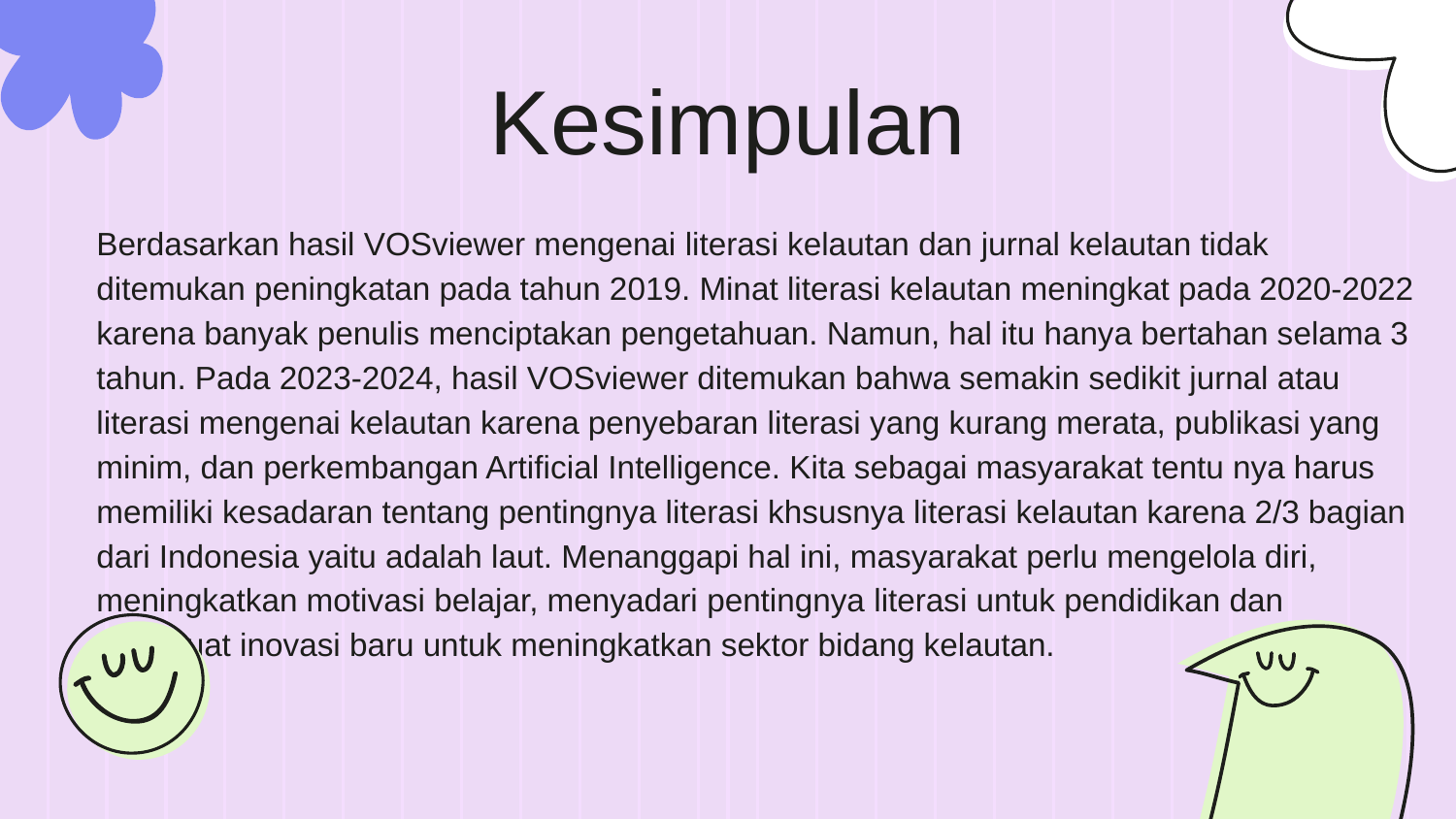

# Kesimpulan
Berdasarkan hasil VOSviewer mengenai literasi kelautan dan jurnal kelautan tidak ditemukan peningkatan pada tahun 2019. Minat literasi kelautan meningkat pada 2020-2022 karena banyak penulis menciptakan pengetahuan. Namun, hal itu hanya bertahan selama 3 tahun. Pada 2023-2024, hasil VOSviewer ditemukan bahwa semakin sedikit jurnal atau literasi mengenai kelautan karena penyebaran literasi yang kurang merata, publikasi yang minim, dan perkembangan Artificial Intelligence. Kita sebagai masyarakat tentu nya harus memiliki kesadaran tentang pentingnya literasi khsusnya literasi kelautan karena 2/3 bagian dari Indonesia yaitu adalah laut. Menanggapi hal ini, masyarakat perlu mengelola diri, meningkatkan motivasi belajar, menyadari pentingnya literasi untuk pendidikan dan membuat inovasi baru untuk meningkatkan sektor bidang kelautan.